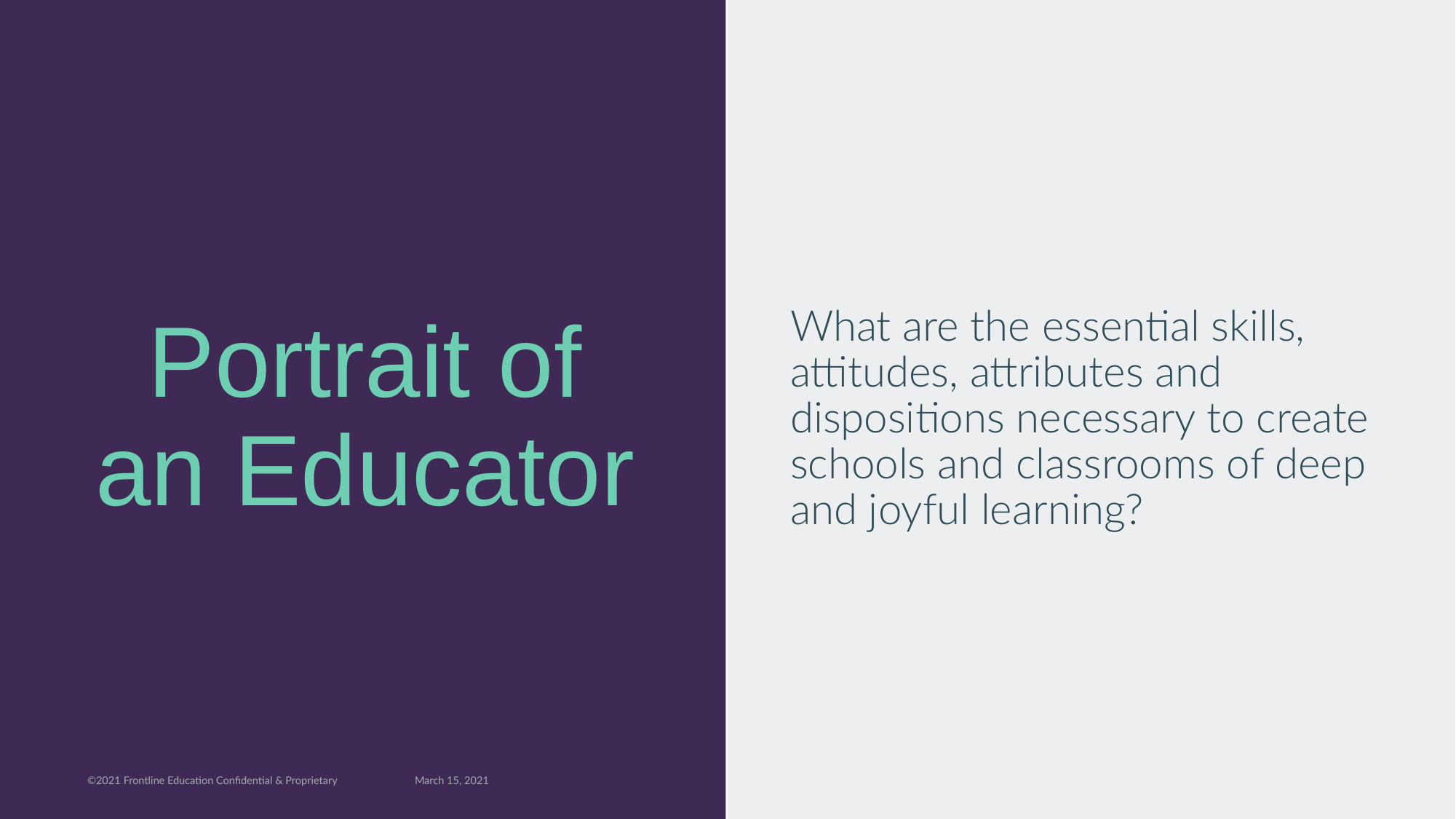

Portrait of an Educator
What are the essential skills, attitudes, attributes and dispositions necessary to create schools and classrooms of deep and joyful learning?
©2021 Frontline Education Confidential & Proprietary
March 15, 2021
11